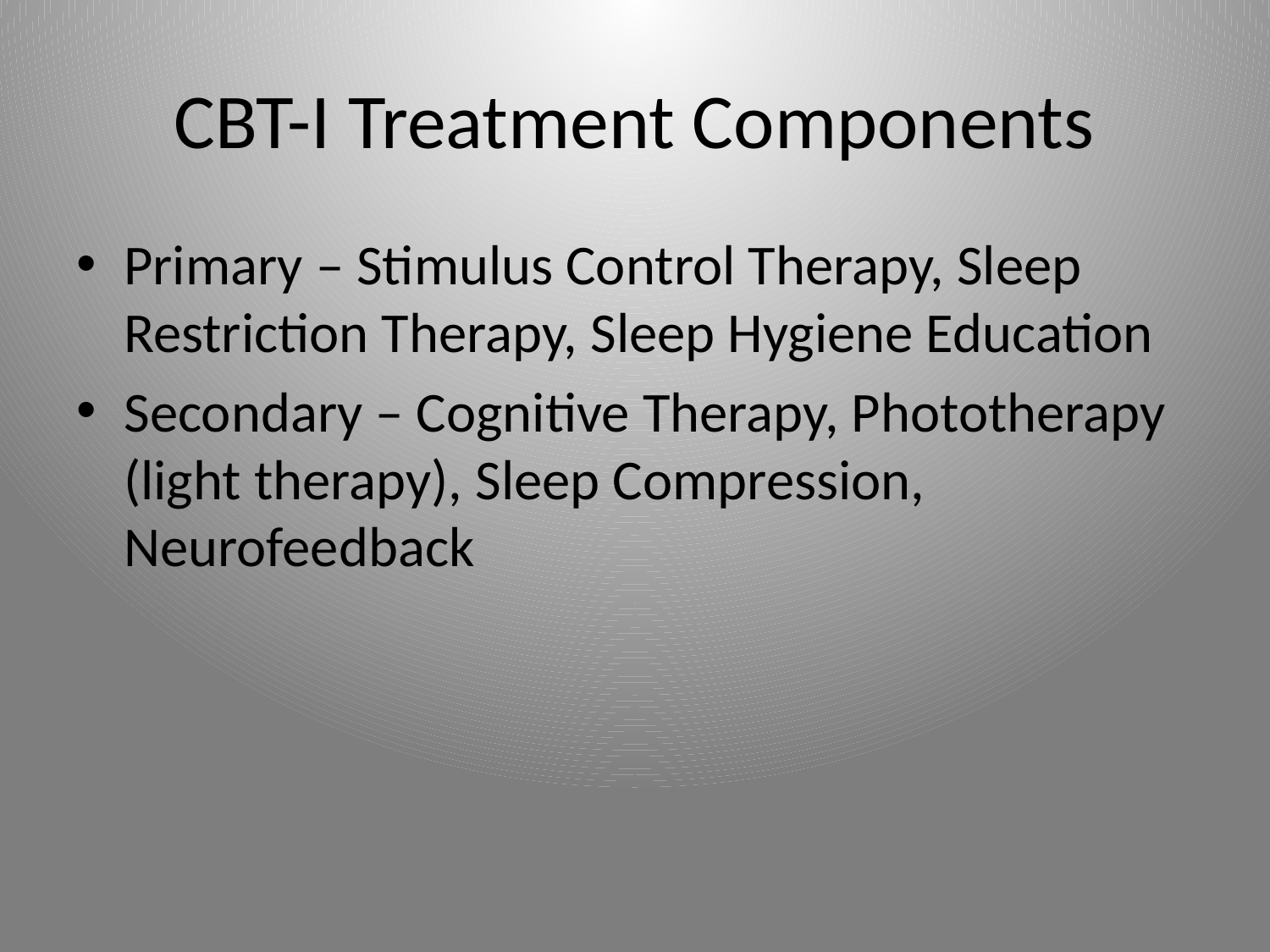

# CBT-I Treatment Components
Primary – Stimulus Control Therapy, Sleep Restriction Therapy, Sleep Hygiene Education
Secondary – Cognitive Therapy, Phototherapy (light therapy), Sleep Compression, Neurofeedback